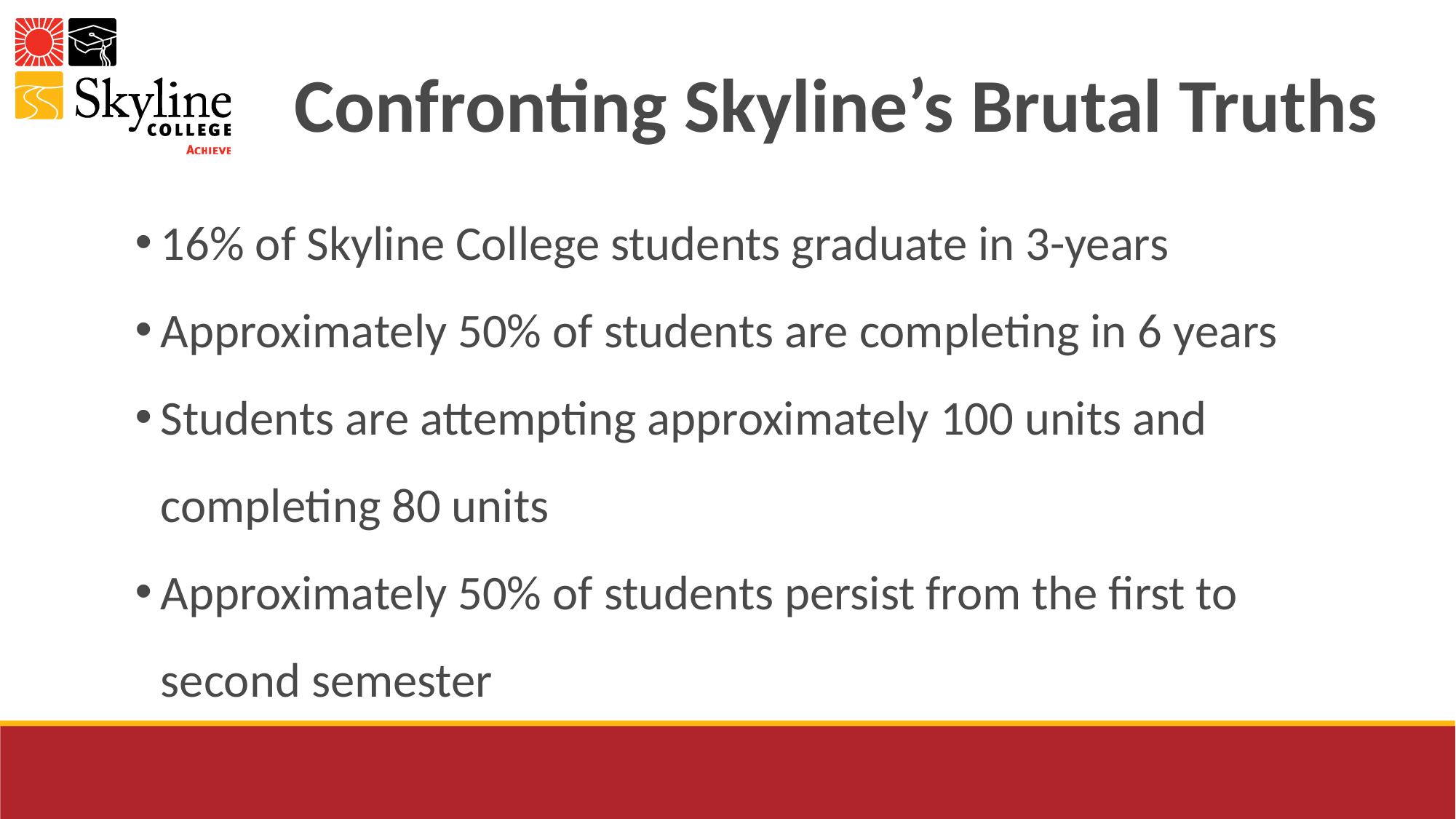

Confronting Skyline’s Brutal Truths
16% of Skyline College students graduate in 3-years
Approximately 50% of students are completing in 6 years
Students are attempting approximately 100 units and completing 80 units
Approximately 50% of students persist from the first to second semester